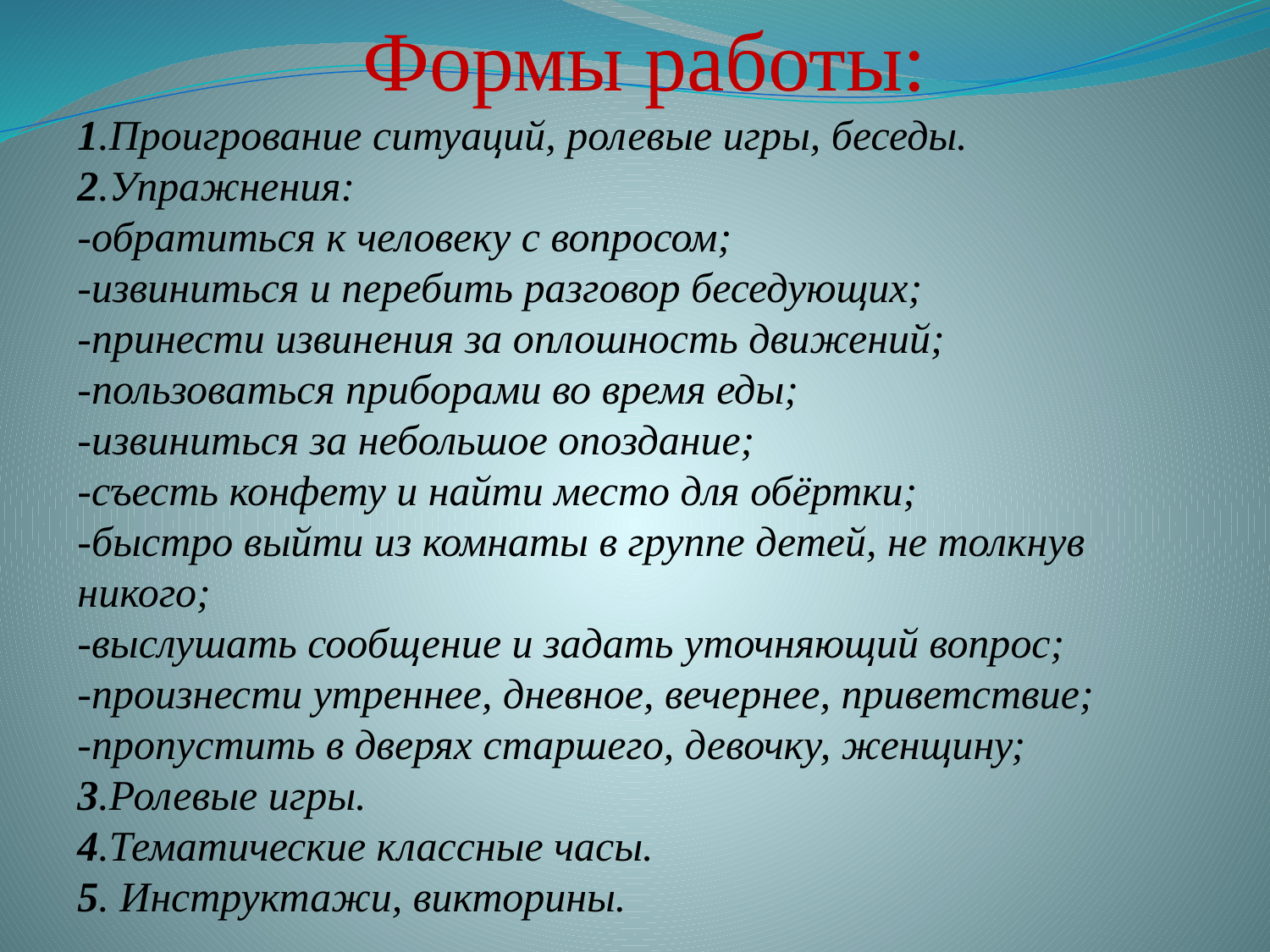

Формы работы:
1.Проигрование ситуаций, ролевые игры, беседы.
2.Упражнения:
-обратиться к человеку с вопросом;
-извиниться и перебить разговор беседующих;
-принести извинения за оплошность движений;
-пользоваться приборами во время еды;
-извиниться за небольшое опоздание;
-съесть конфету и найти место для обёртки;
-быстро выйти из комнаты в группе детей, не толкнув никого;
-выслушать сообщение и задать уточняющий вопрос;
-произнести утреннее, дневное, вечернее, приветствие;
-пропустить в дверях старшего, девочку, женщину;
3.Ролевые игры.
4.Тематические классные часы.
5. Инструктажи, викторины.